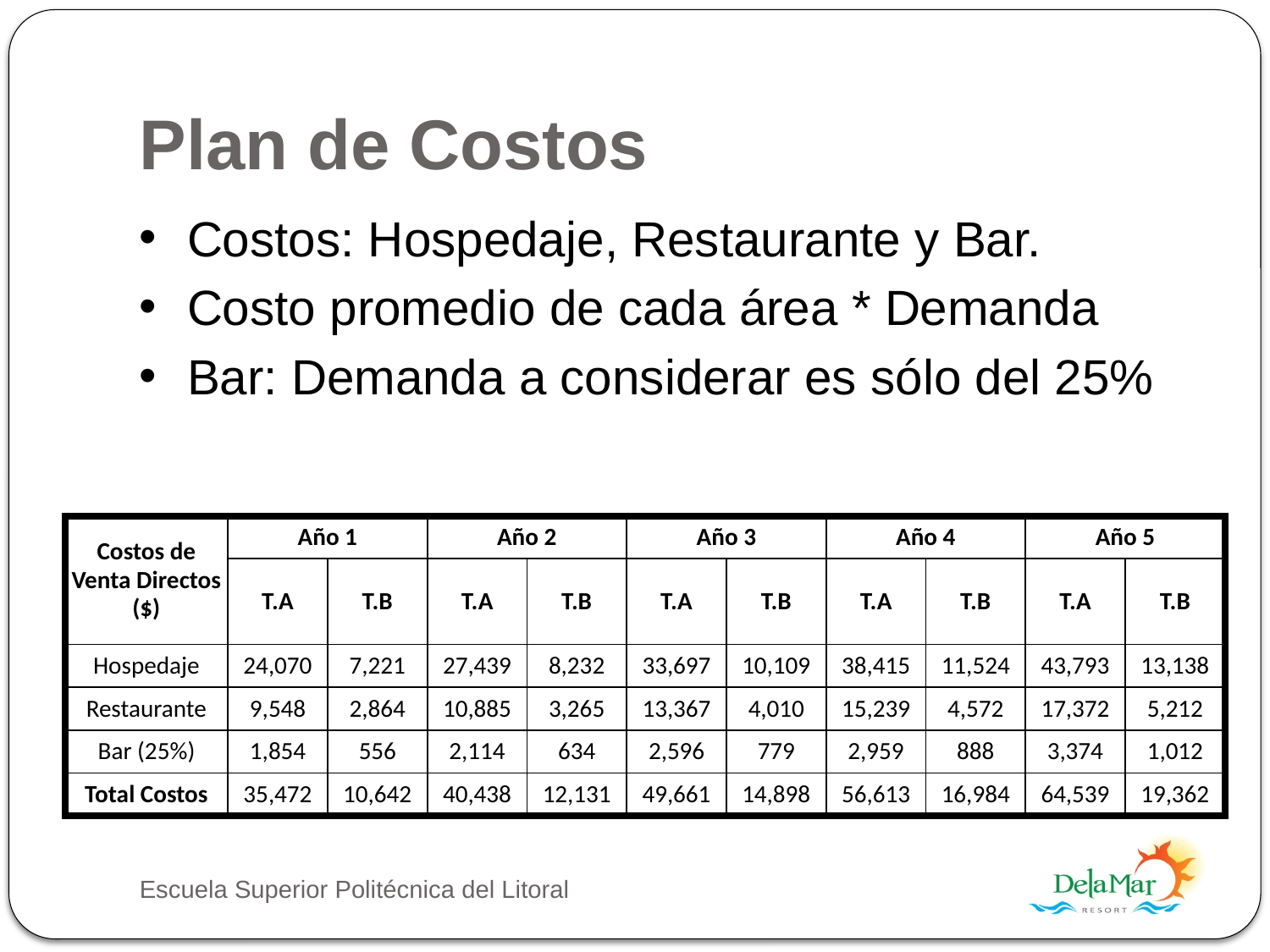

# Plan de Costos
Costos: Hospedaje, Restaurante y Bar.
Costo promedio de cada área * Demanda
Bar: Demanda a considerar es sólo del 25%

| Costos de Venta Directos ($) | Año 1 |  | Año 2 |  | Año 3 |  | Año 4 |  | Año 5 |  |
| --- | --- | --- | --- | --- | --- | --- | --- | --- | --- | --- |
|  | T.A | T.B | T.A | T.B | T.A | T.B | T.A | T.B | T.A | T.B |
| Hospedaje | 24,070 | 7,221 | 27,439 | 8,232 | 33,697 | 10,109 | 38,415 | 11,524 | 43,793 | 13,138 |
| Restaurante | 9,548 | 2,864 | 10,885 | 3,265 | 13,367 | 4,010 | 15,239 | 4,572 | 17,372 | 5,212 |
| Bar (25%) | 1,854 | 556 | 2,114 | 634 | 2,596 | 779 | 2,959 | 888 | 3,374 | 1,012 |
| Total Costos | 35,472 | 10,642 | 40,438 | 12,131 | 49,661 | 14,898 | 56,613 | 16,984 | 64,539 | 19,362 |
Escuela Superior Politécnica del Litoral